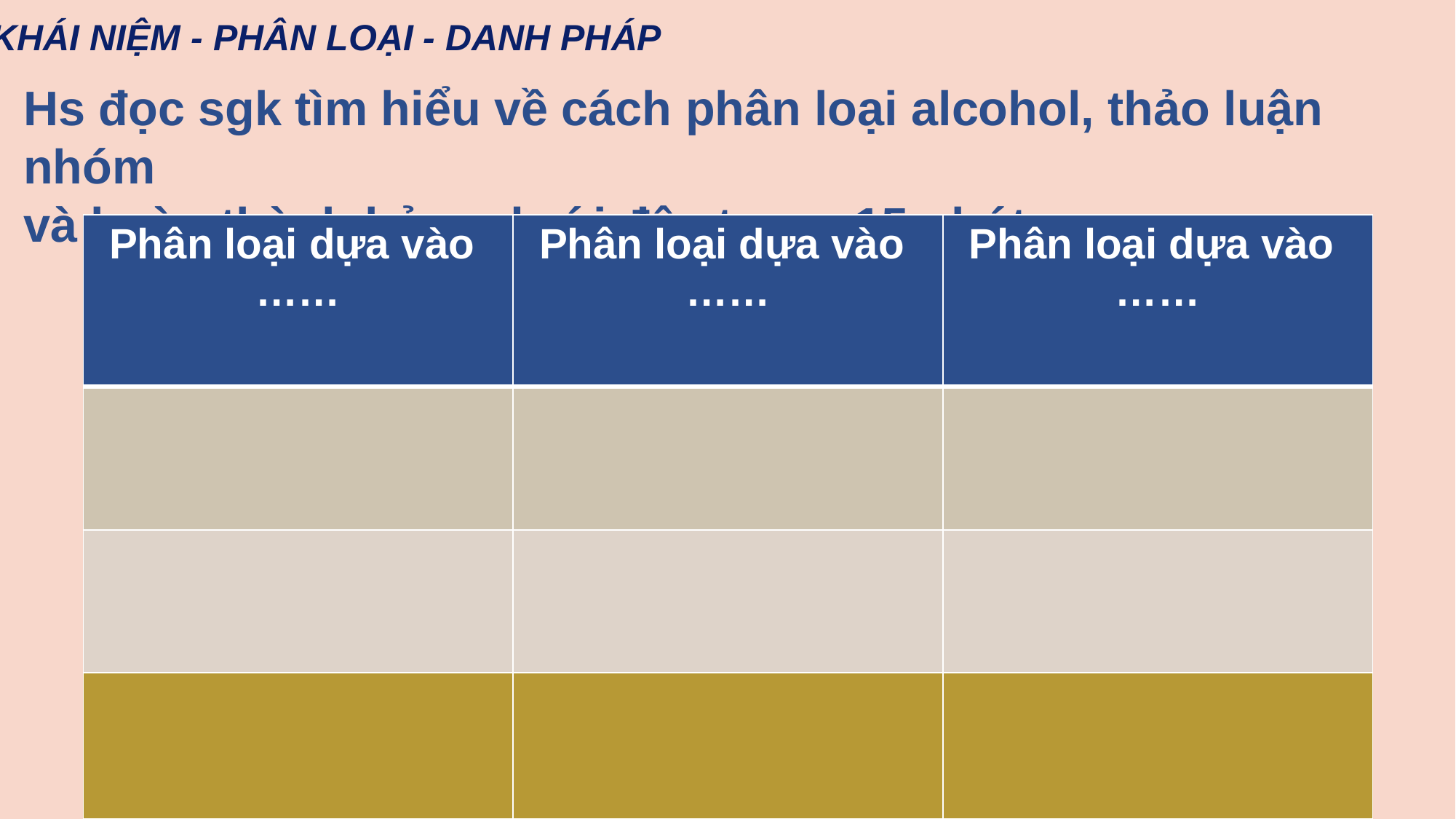

KHÁI NIỆM - PHÂN LOẠI - DANH PHÁP
Hs đọc sgk tìm hiểu về cách phân loại alcohol, thảo luận nhóm
và hoàn thành bảng dưới đây trong 15 phút
| Phân loại dựa vào …… | Phân loại dựa vào …… | Phân loại dựa vào …… |
| --- | --- | --- |
|  |  |  |
|  |  |  |
|  |  |  |